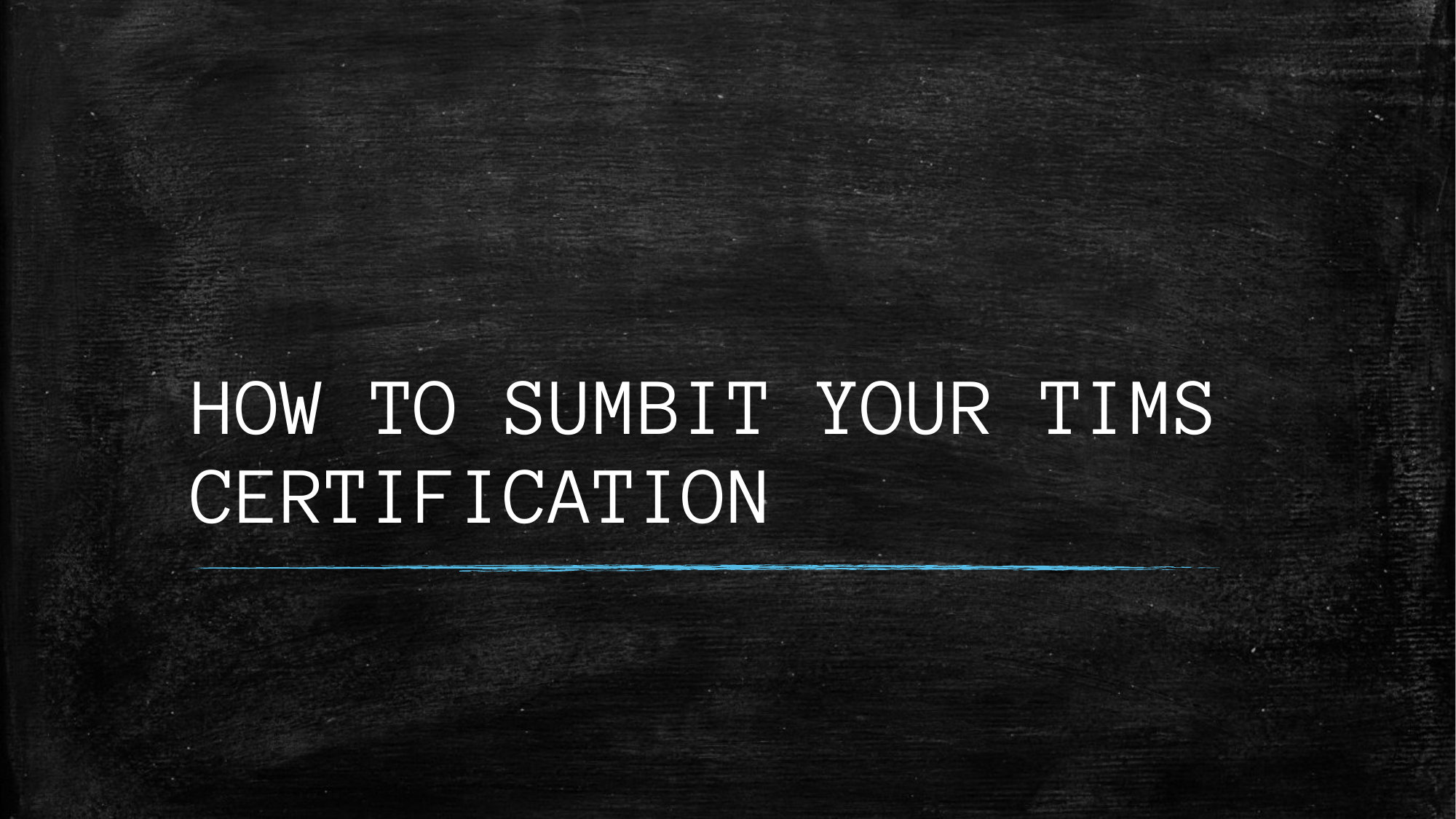

# HOW TO SUMBIT YOUR TIMS CERTIFICATION